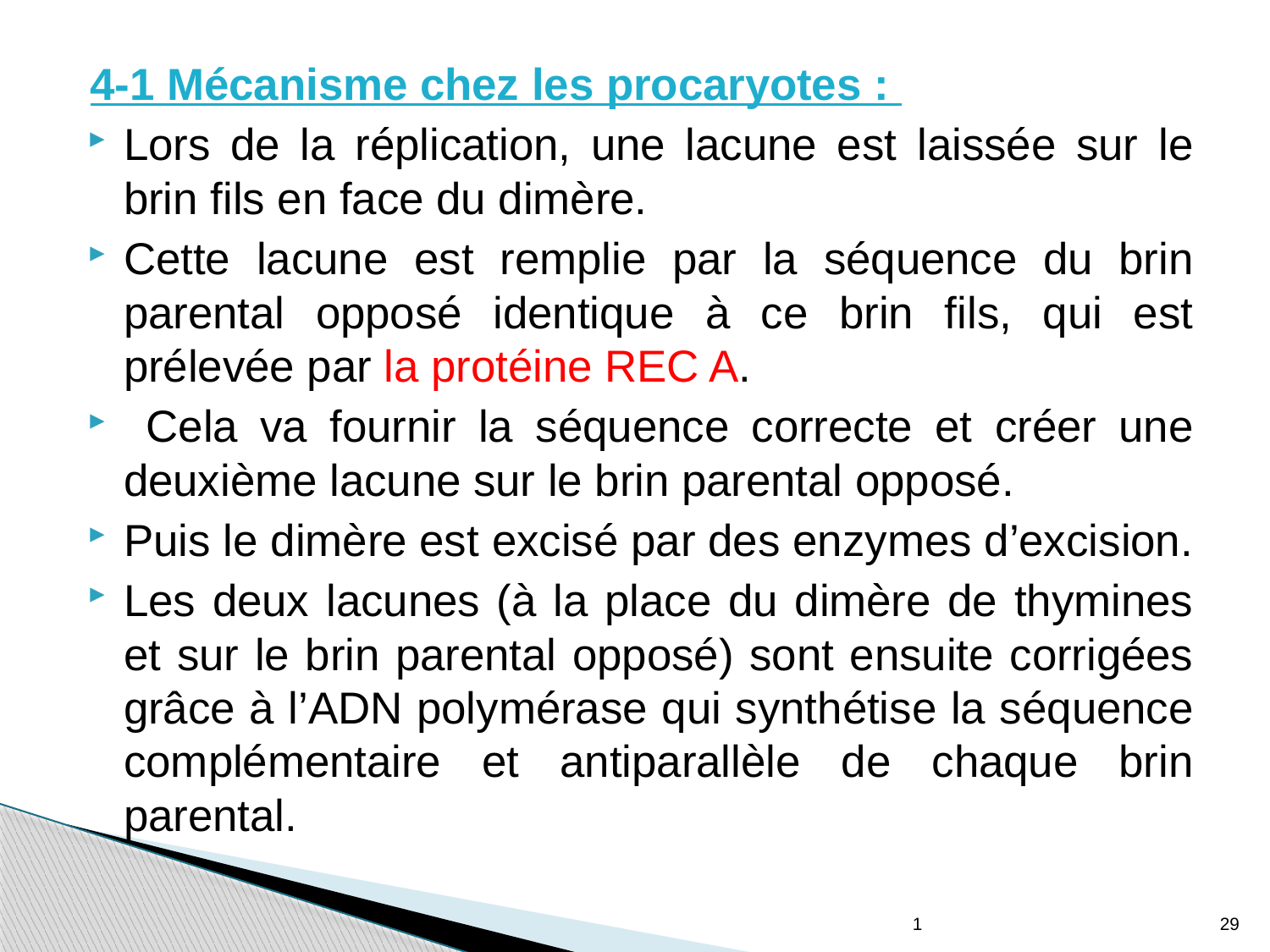

4-1 Mécanisme chez les procaryotes :
Lors de la réplication, une lacune est laissée sur le brin fils en face du dimère.
Cette lacune est remplie par la séquence du brin parental opposé identique à ce brin fils, qui est prélevée par la protéine REC A.
 Cela va fournir la séquence correcte et créer une deuxième lacune sur le brin parental opposé.
Puis le dimère est excisé par des enzymes d’excision.
Les deux lacunes (à la place du dimère de thymines et sur le brin parental opposé) sont ensuite corrigées grâce à l’ADN polymérase qui synthétise la séquence complémentaire et antiparallèle de chaque brin parental.
1
29